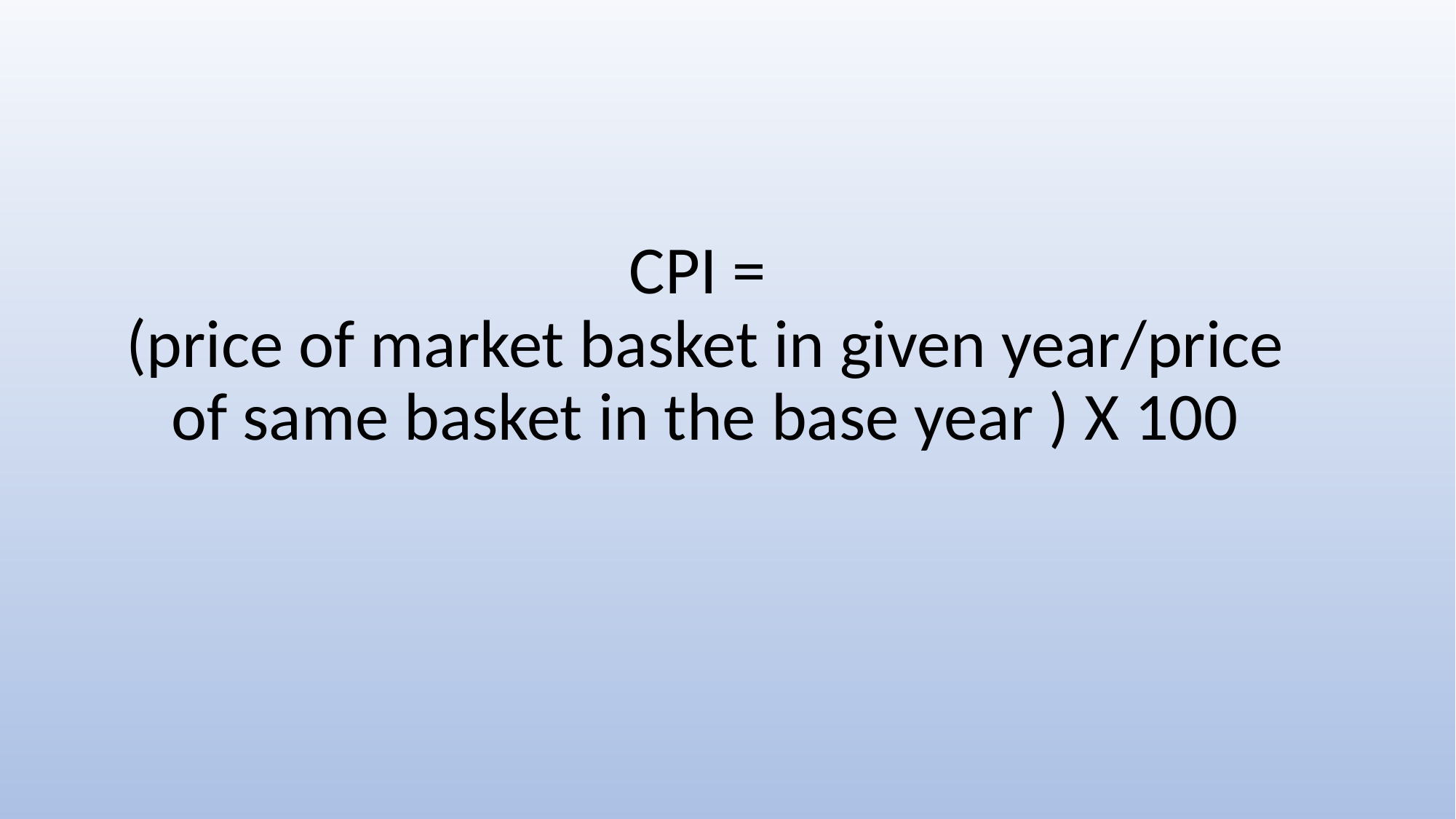

# CPI = (price of market basket in given year/price of same basket in the base year ) X 100